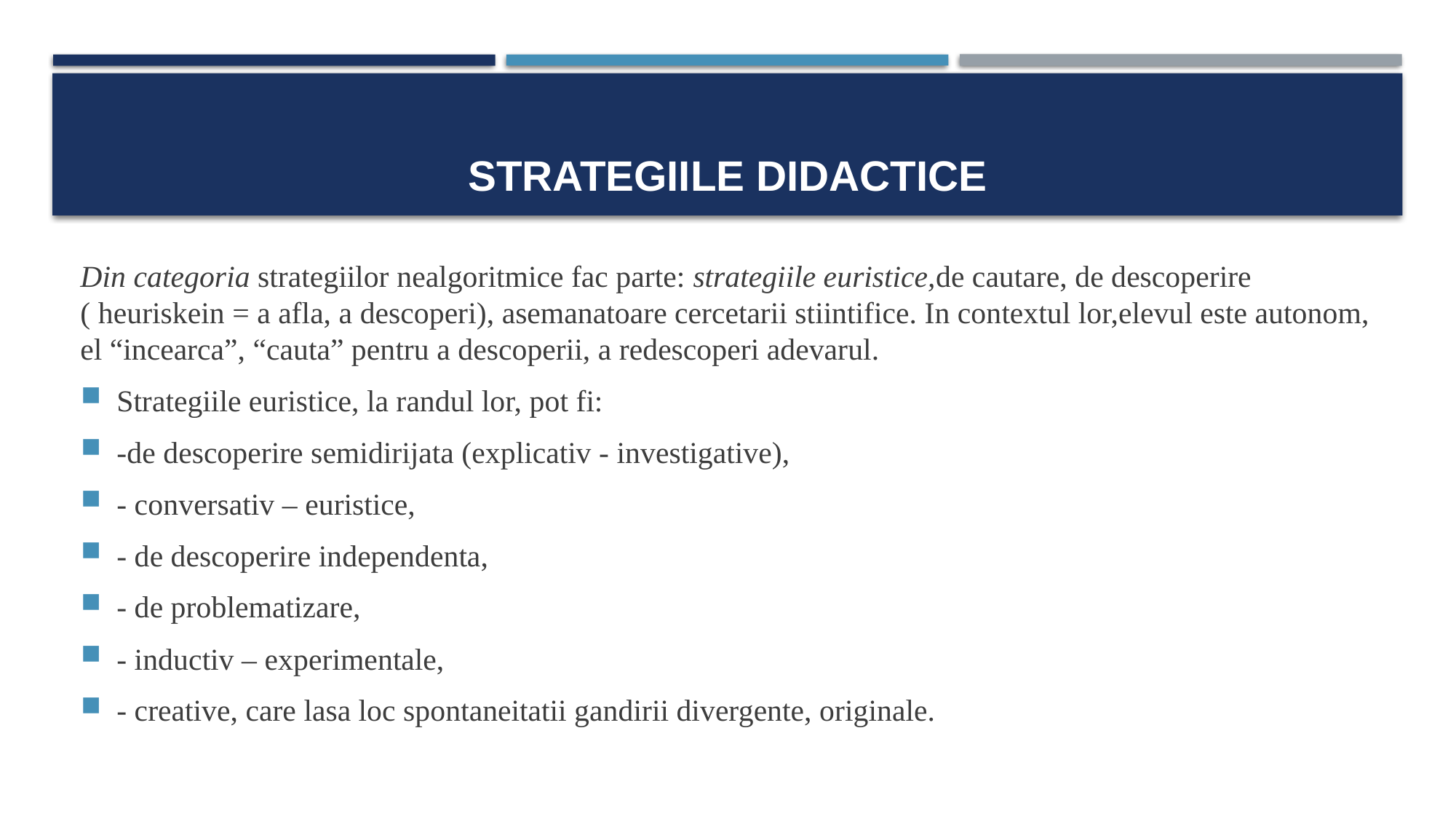

# STRATEGIILE DIDACTICE
Din categoria strategiilor nealgoritmice fac parte: strategiile euristice,de cautare, de descoperire ( heuriskein = a afla, a descoperi), asemanatoare cercetarii stiintifice. In contextul lor,elevul este autonom, el “incearca”, “cauta” pentru a descoperii, a redescoperi adevarul.
Strategiile euristice, la randul lor, pot fi:
-de descoperire semidirijata (explicativ - investigative),
- conversativ – euristice,
- de descoperire independenta,
- de problematizare,
- inductiv – experimentale,
- creative, care lasa loc spontaneitatii gandirii divergente, originale.